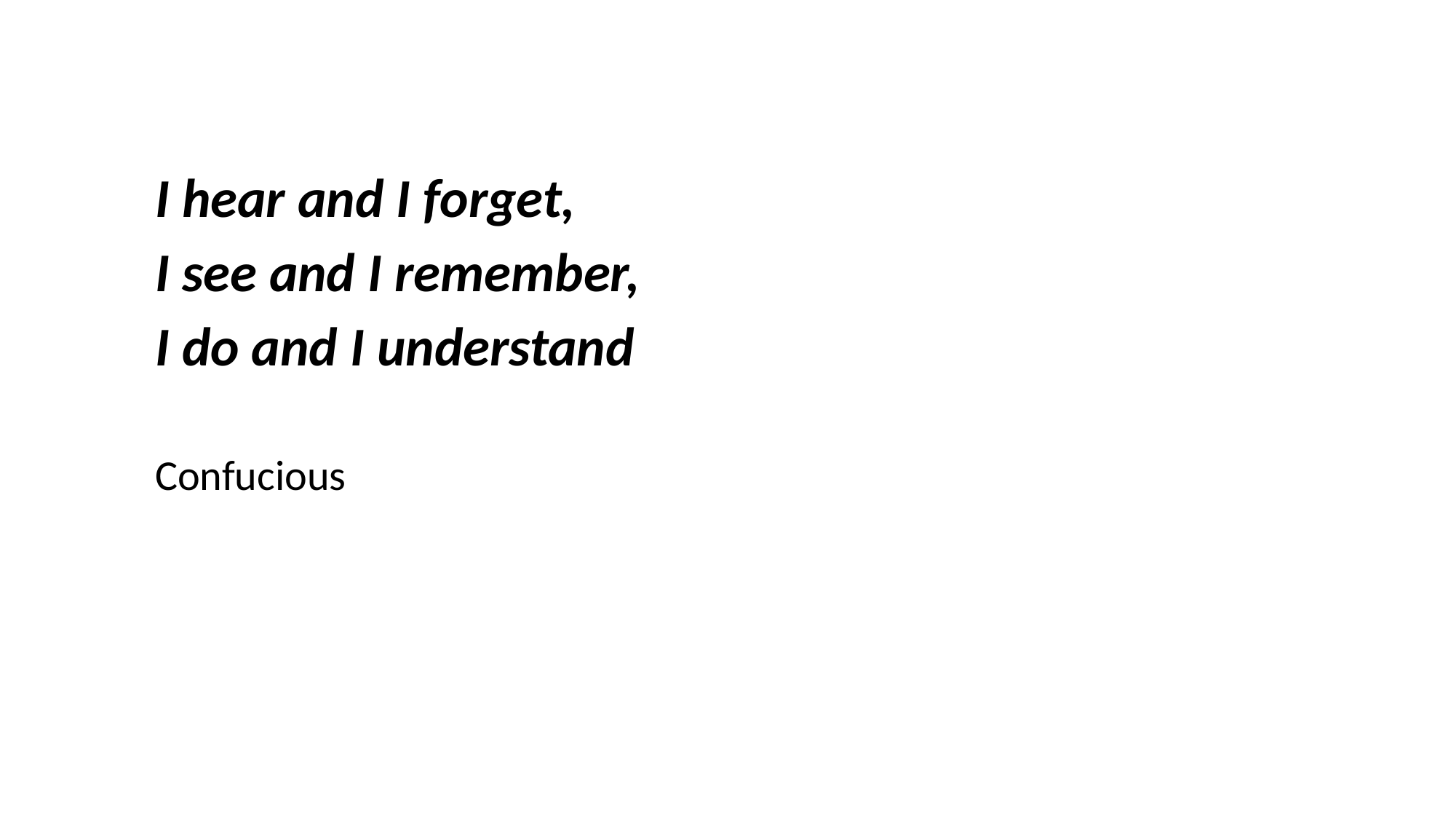

I hear and I forget,
I see and I remember,
I do and I understand

Confucious